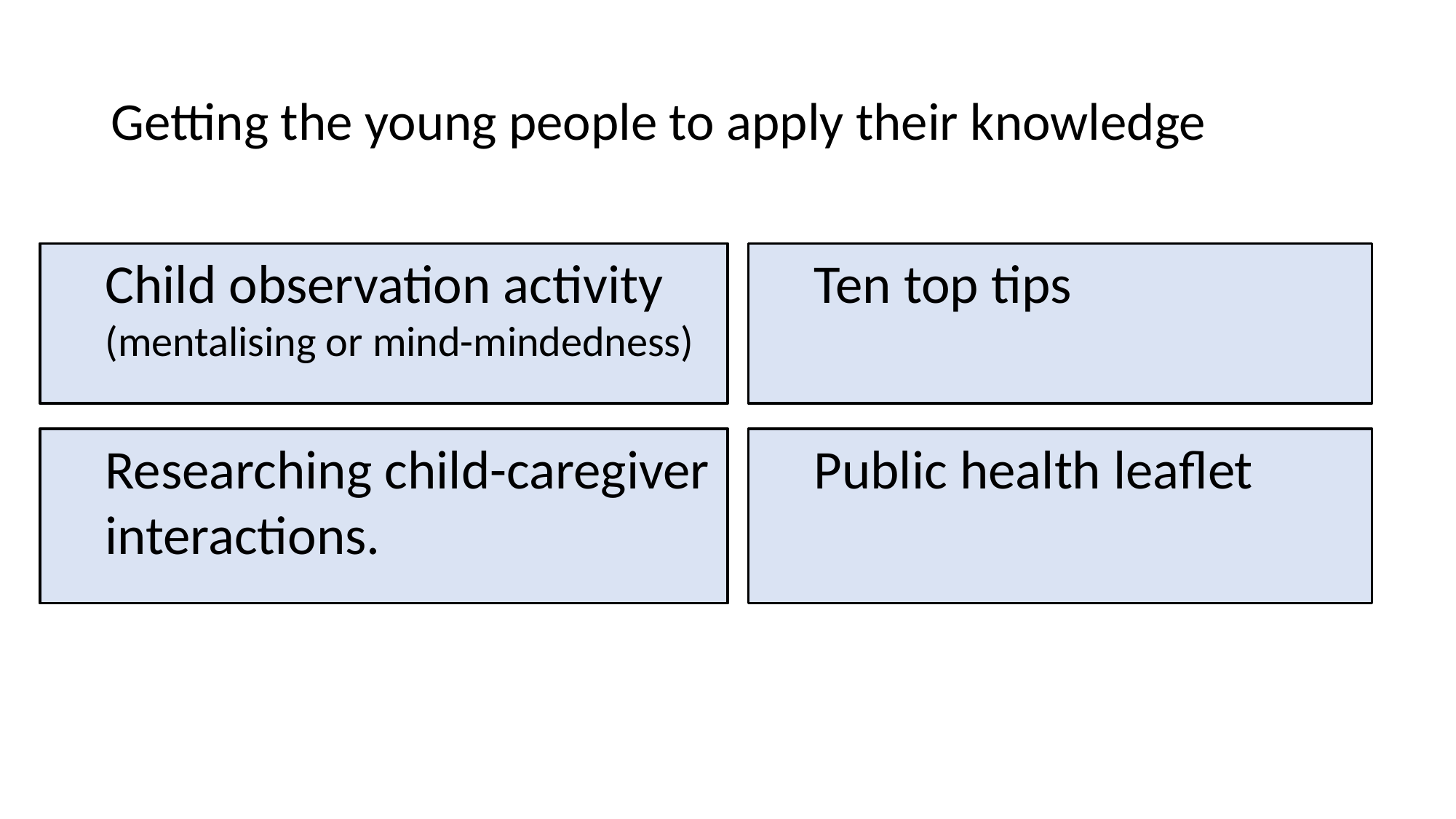

# Getting the young people to apply their knowledge
Child observation activity
(mentalising or mind-mindedness)

Ten top tips

Researching child-caregiver interactions.

Public health leaflet